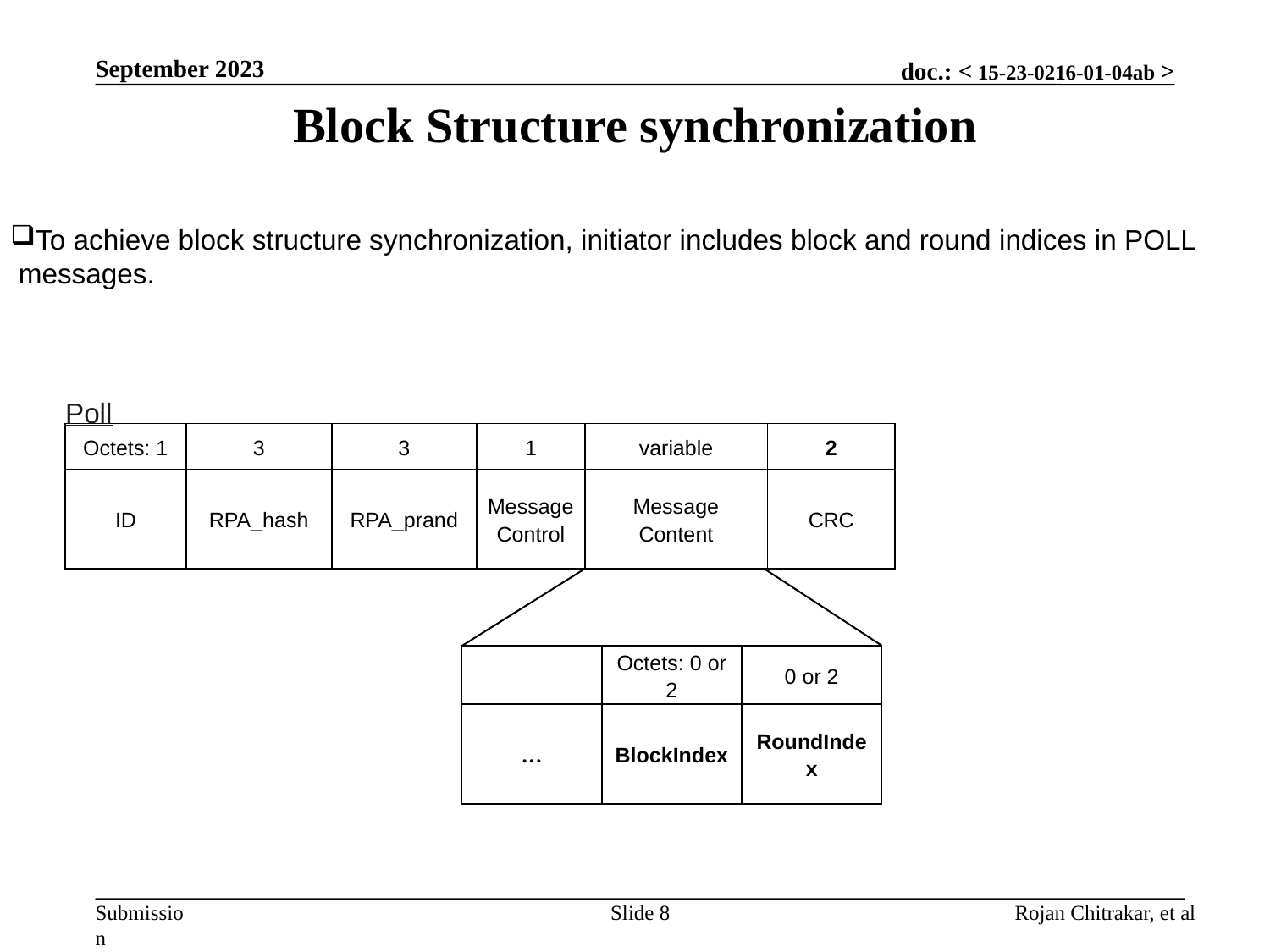

September 2023
Block Structure synchronization
To achieve block structure synchronization, initiator includes block and round indices in POLL messages.
Poll
| Octets: 1 | 3 | 3 | 1 | variable | 2 |
| --- | --- | --- | --- | --- | --- |
| ID | RPA\_hash | RPA\_prand | Message Control | Message Content | CRC |
|  | Octets: 0 or 2 | 0 or 2 |
| --- | --- | --- |
| … | BlockIndex | RoundIndex |
Slide 8
Rojan Chitrakar, et al